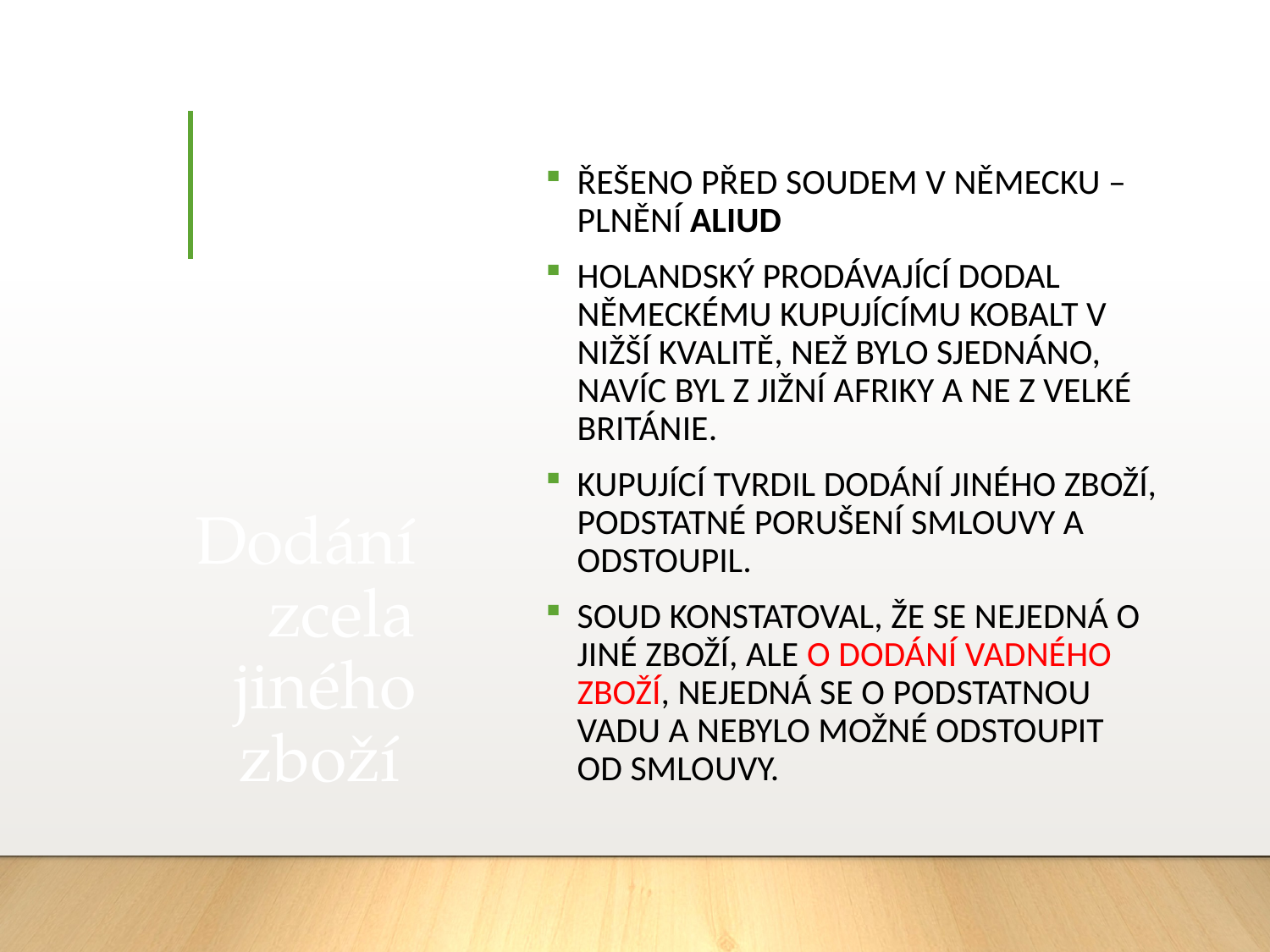

ŘEŠENO PŘED SOUDEM V NĚMECKU – PLNĚNÍ ALIUD
HOLANDSKÝ PRODÁVAJÍCÍ DODAL NĚMECKÉMU KUPUJÍCÍMU KOBALT V NIŽŠÍ KVALITĚ, NEŽ BYLO SJEDNÁNO, NAVÍC BYL Z JIŽNÍ AFRIKY A NE Z VELKÉ BRITÁNIE.
KUPUJÍCÍ TVRDIL DODÁNÍ JINÉHO ZBOŽÍ, PODSTATNÉ PORUŠENÍ SMLOUVY A ODSTOUPIL.
SOUD KONSTATOVAL, ŽE SE NEJEDNÁ O JINÉ ZBOŽÍ, ALE O DODÁNÍ VADNÉHO ZBOŽÍ, NEJEDNÁ SE O PODSTATNOU VADU A NEBYLO MOŽNÉ ODSTOUPIT OD SMLOUVY.
# Dodání zcela jiného zboží